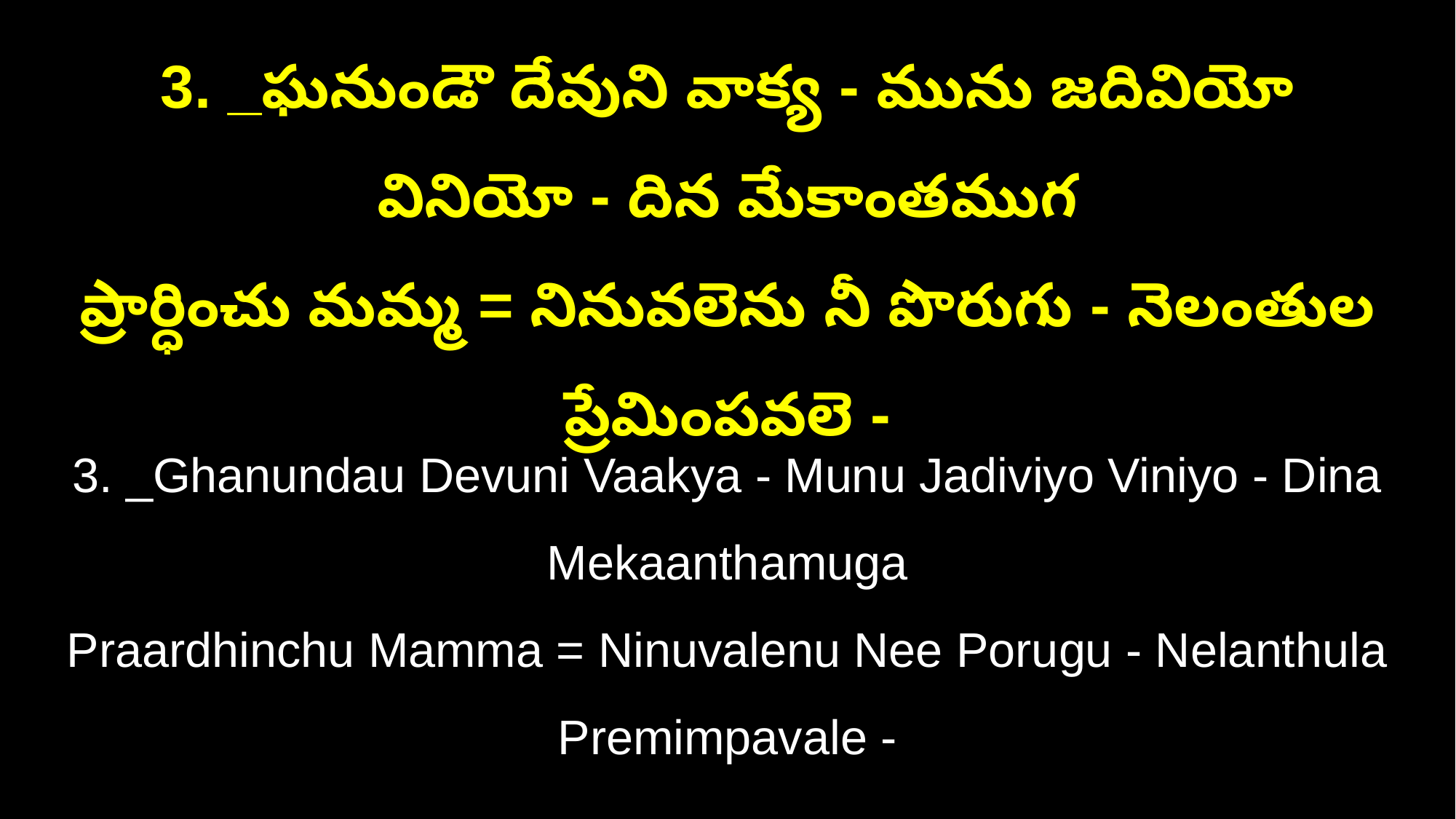

3. _ఘనుండౌ దేవుని వాక్య - మును జదివియో వినియో - దిన మేకాంతముగ
ప్రార్ధించు మమ్మ = నినువలెను నీ పొరుగు - నెలంతుల ప్రేమింపవలె -
3. _Ghanundau Devuni Vaakya - Munu Jadiviyo Viniyo - Dina Mekaanthamuga
Praardhinchu Mamma = Ninuvalenu Nee Porugu - Nelanthula Premimpavale -